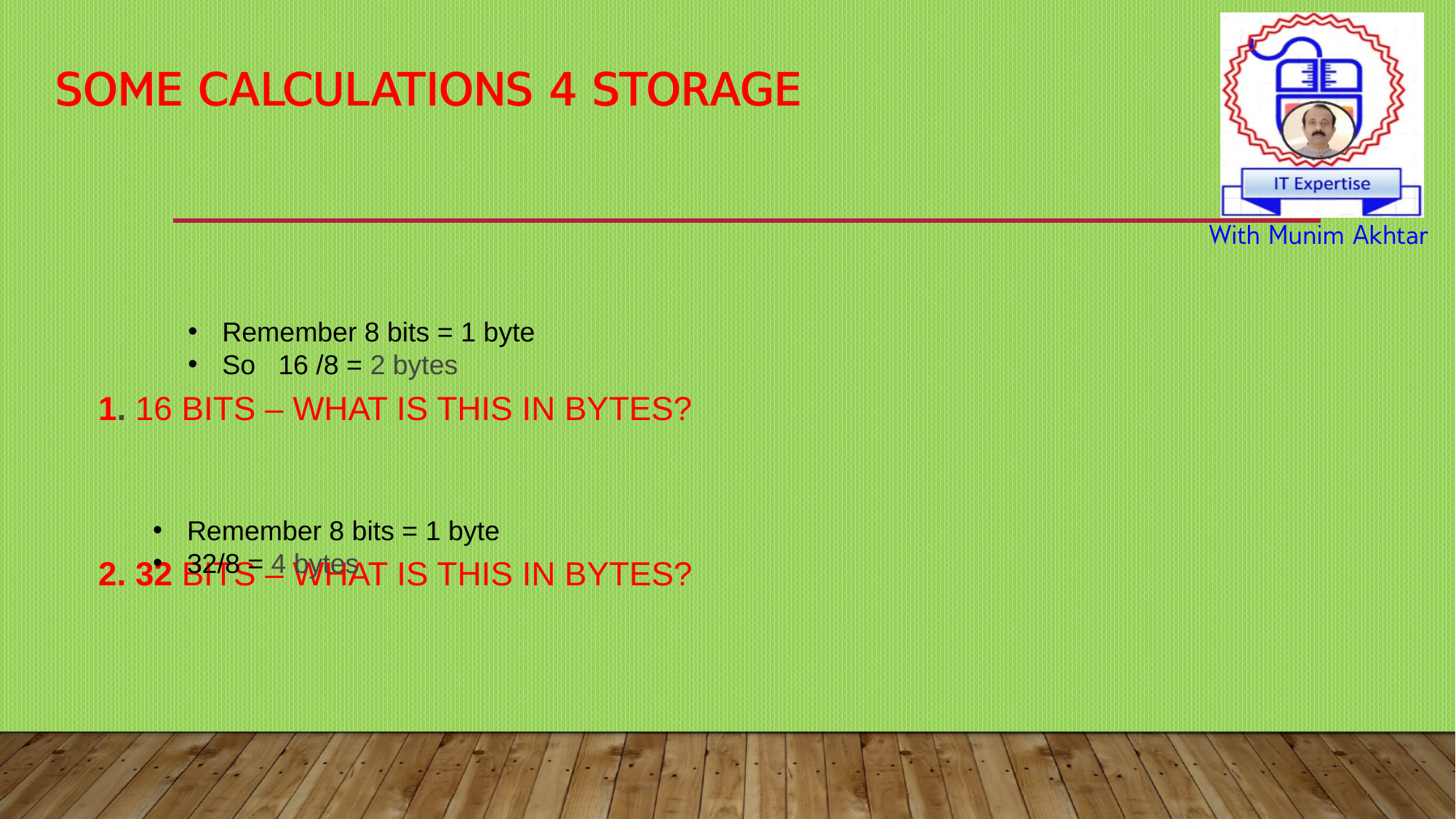

Some Calculations 4 storage
1. 16 bits – What is this in bytes?

2. 32 bits – What is this in bytes?

Remember 8 bits = 1 byte
So   16 /8 = 2 bytes
Remember 8 bits = 1 byte
32/8 = 4 bytes